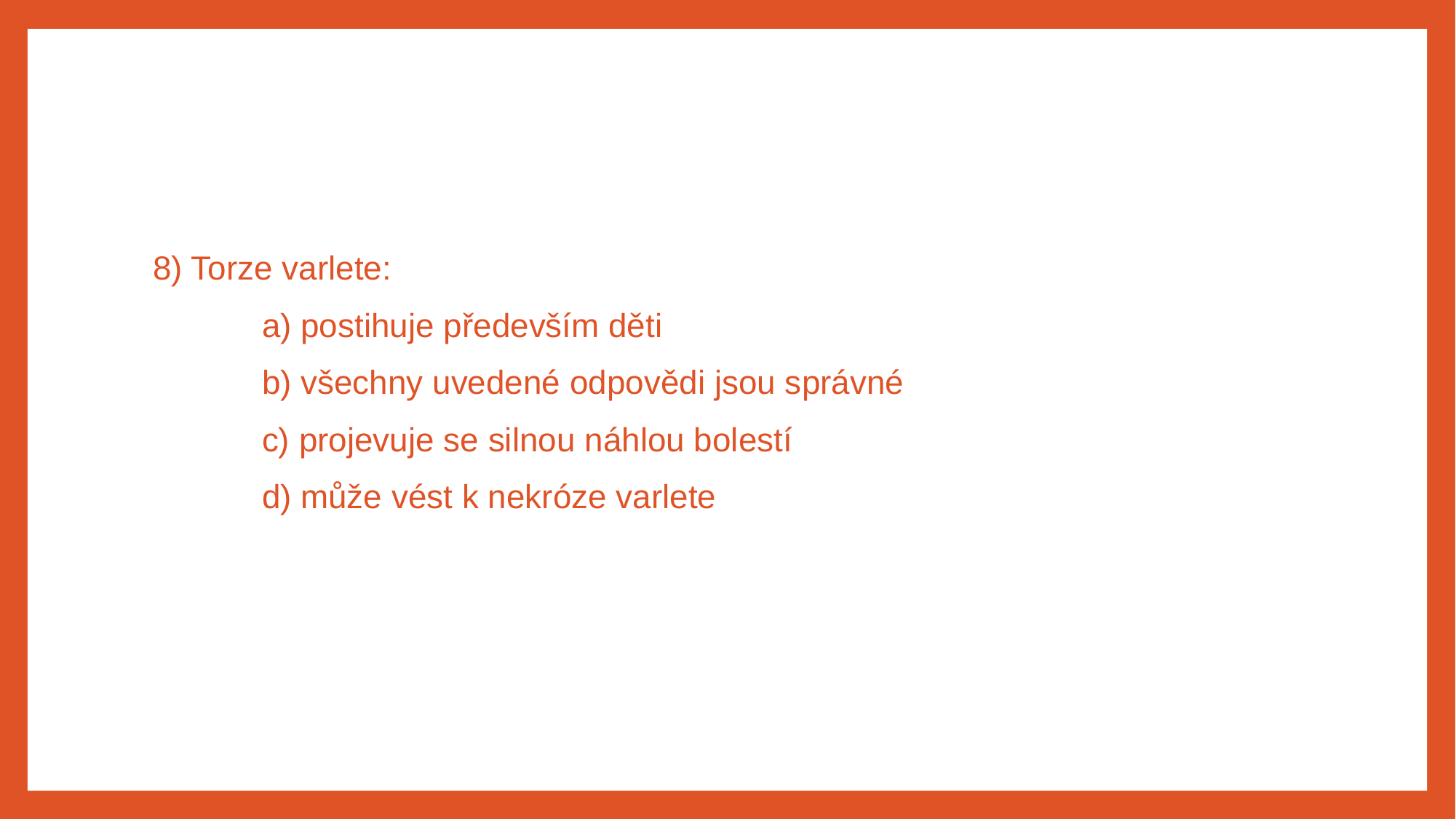

#
8) Torze varlete:
	a) postihuje především děti
	b) všechny uvedené odpovědi jsou správné
	c) projevuje se silnou náhlou bolestí
	d) může vést k nekróze varlete